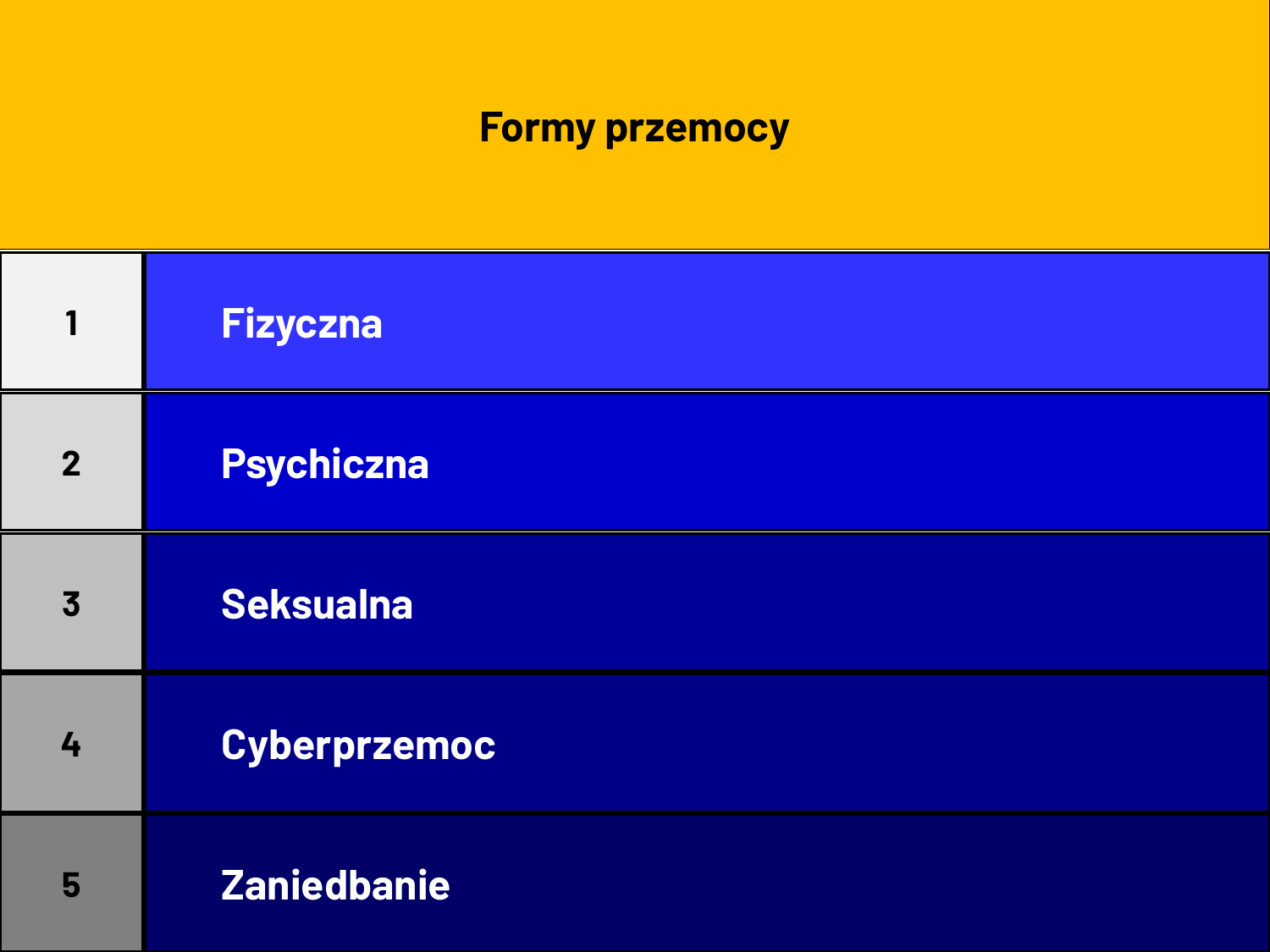

Formy przemocy
1
Fizyczna
2
Psychiczna
3
Seksualna
4
Cyberprzemoc
5
Zaniedbanie